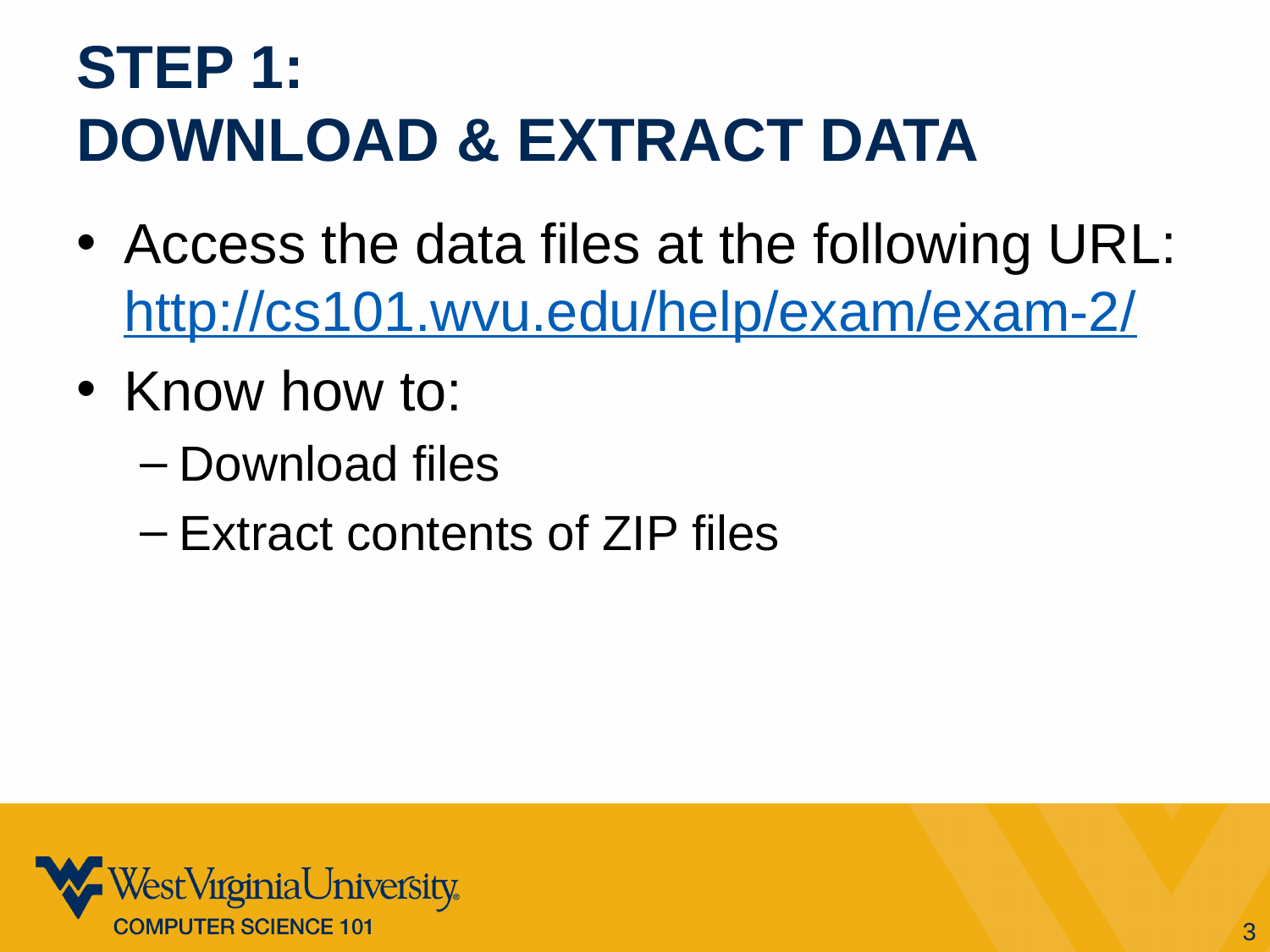

# Step 1: Download & Extract Data
Access the data files at the following URL:
http://cs101.wvu.edu/help/exam/exam-2/
Know how to:
Download files
Extract contents of ZIP files
3